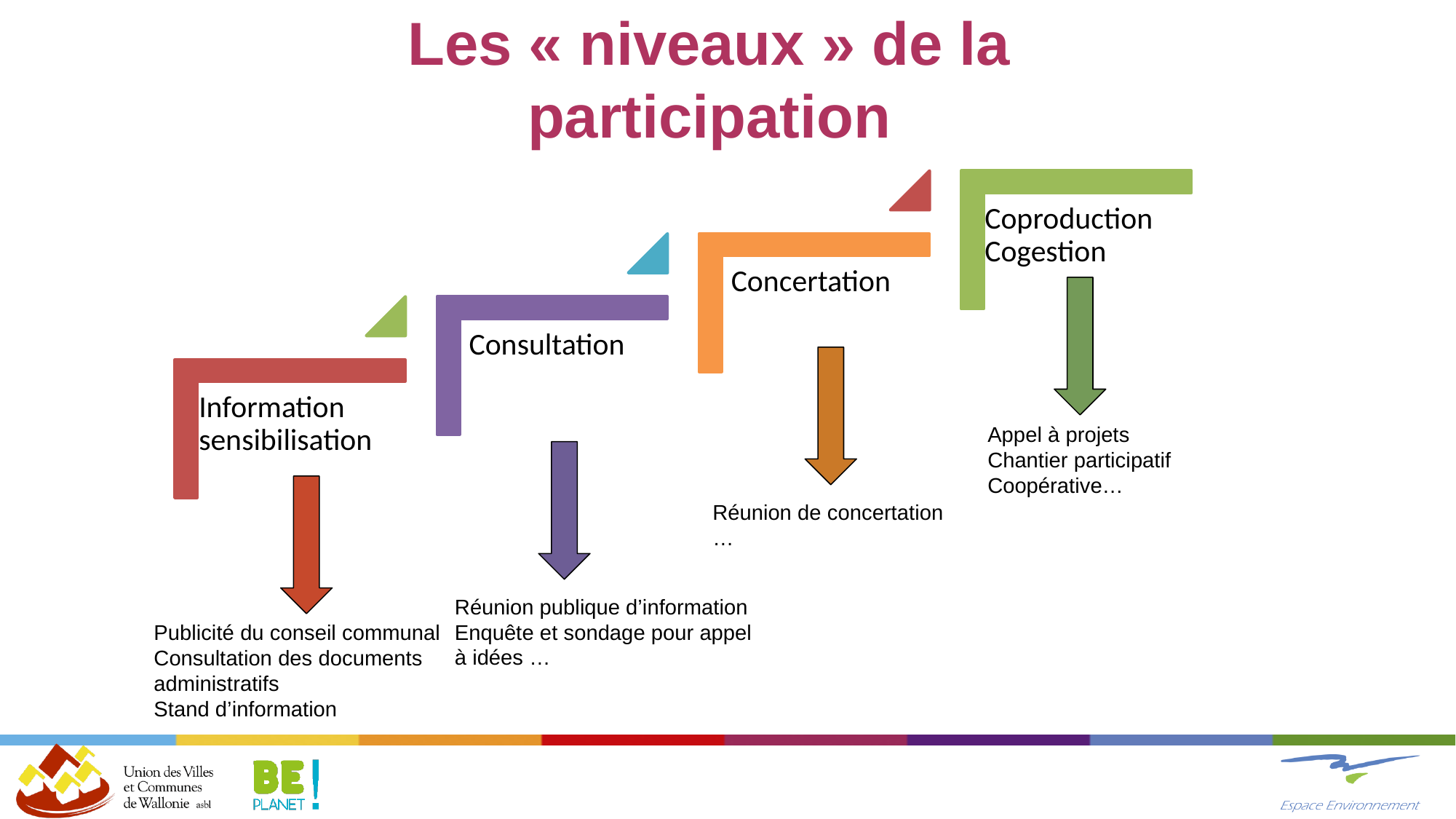

Les « niveaux » de la participation
Information sensibilisation
Consultation
Concertation
Coproduction Cogestion

Appel à projets
Chantier participatif
Coopérative…

Réunion de concertation
…

Réunion publique d’information
Enquête et sondage pour appel à idées …
Publicité du conseil communal
Consultation des documents administratifs
Stand d’information